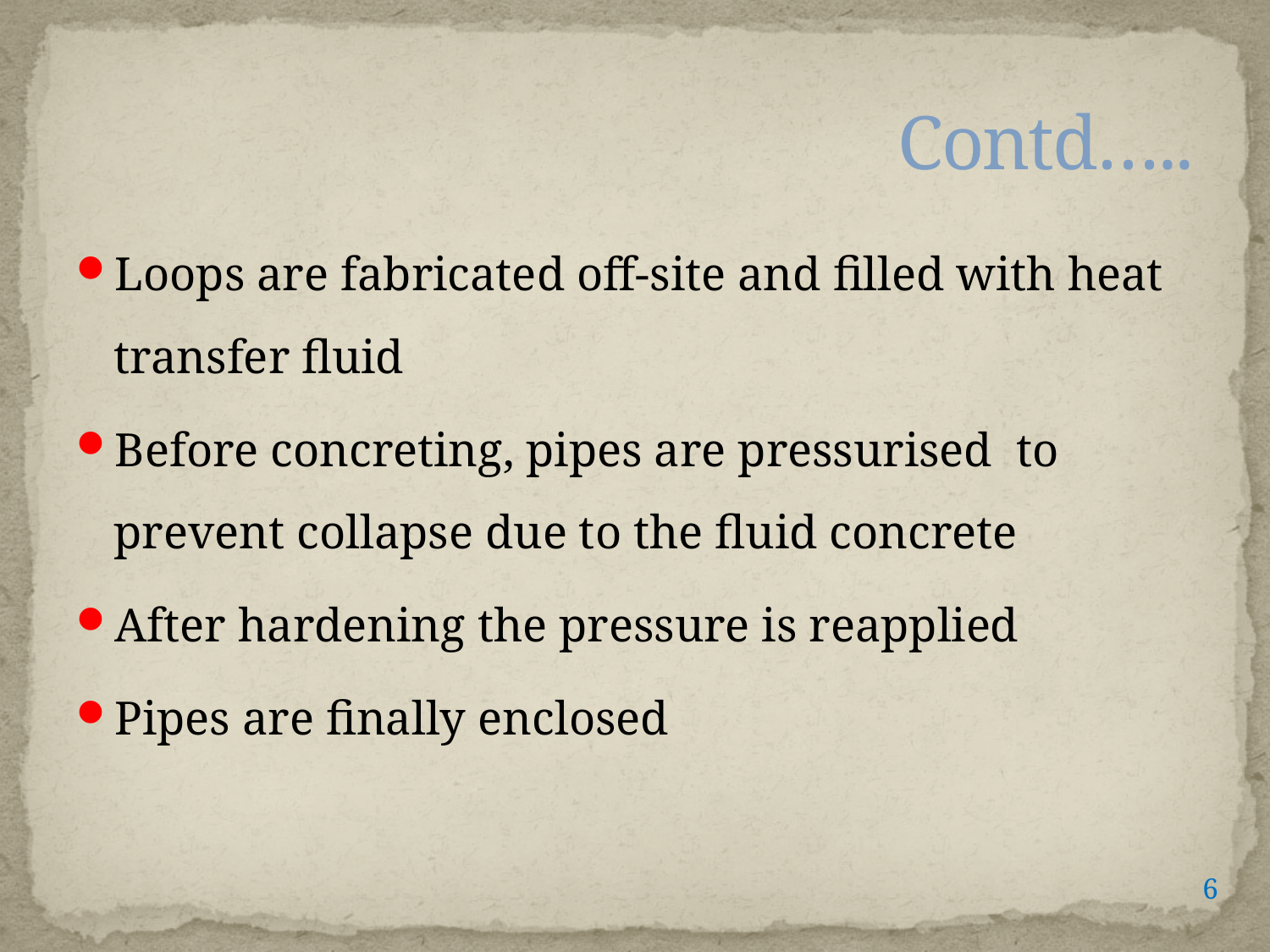

# Contd…..
Loops are fabricated off-site and filled with heat transfer fluid
Before concreting, pipes are pressurised  to prevent collapse due to the fluid concrete
After hardening the pressure is reapplied
Pipes are finally enclosed

6